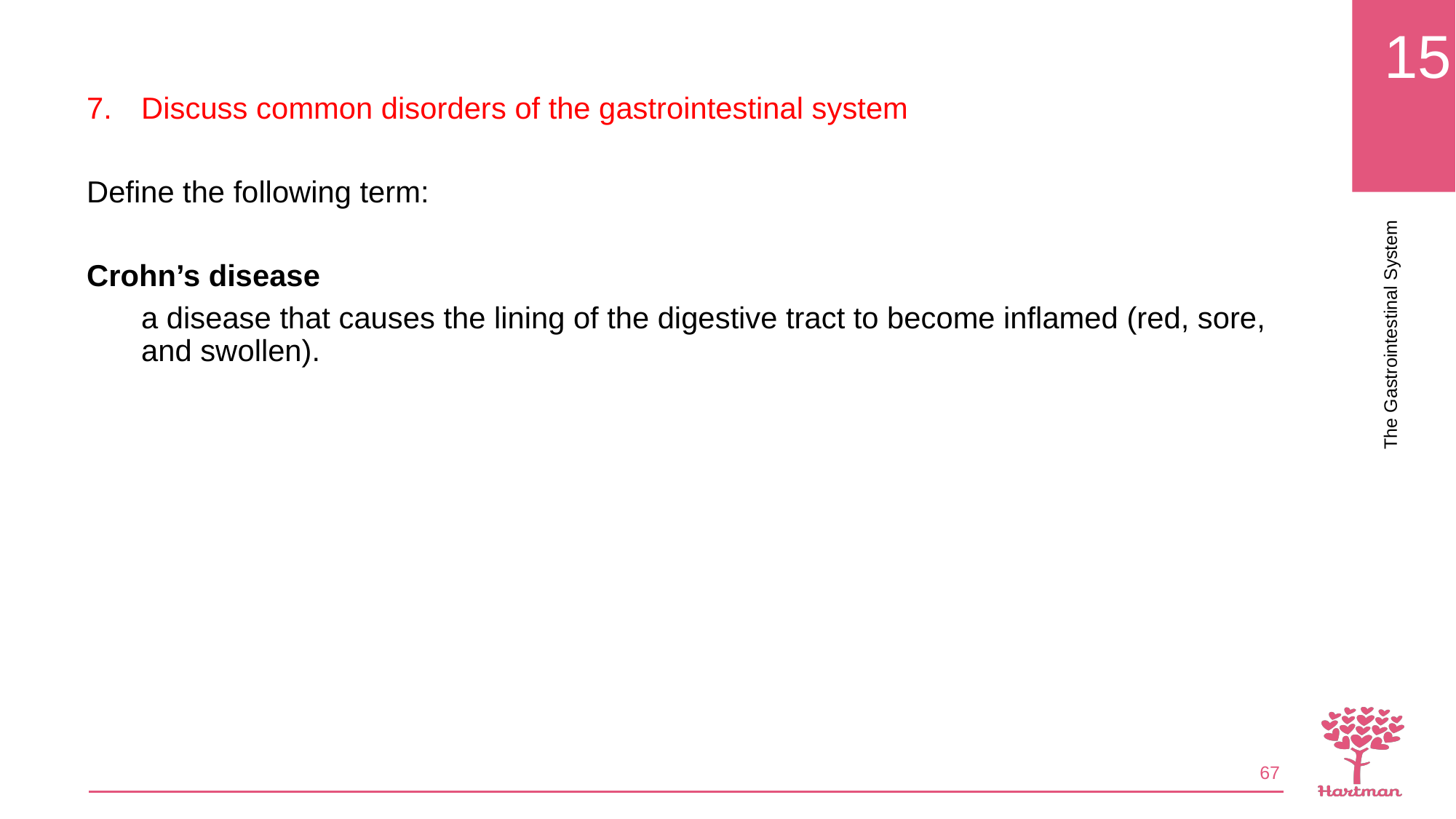

Discuss common disorders of the gastrointestinal system

Define the following term:

Crohn’s disease
a disease that causes the lining of the digestive tract to become inflamed (red, sore, and swollen).

67